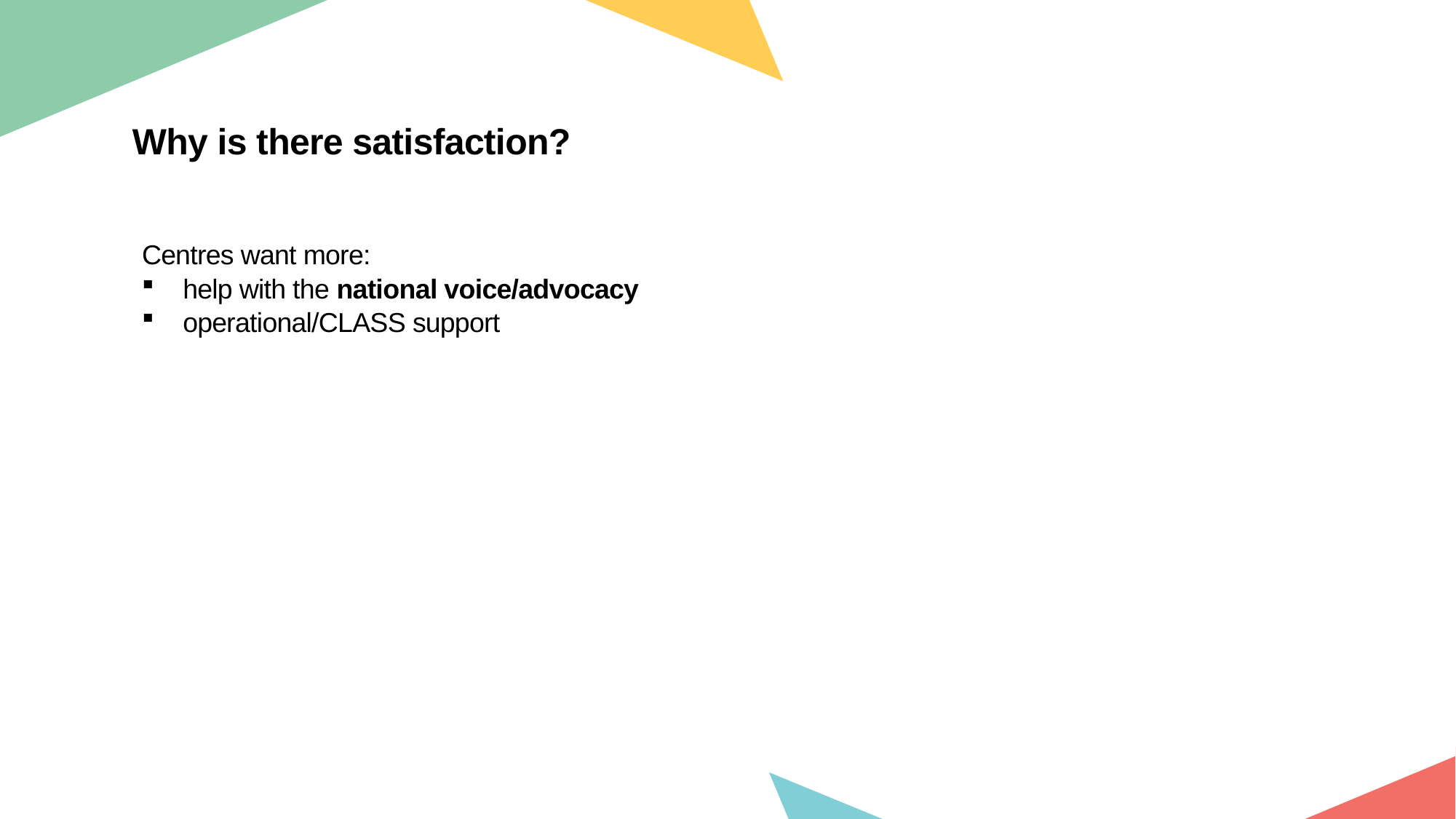

Why is there satisfaction?
Centres want more:
help with the national voice/advocacy
operational/CLASS support